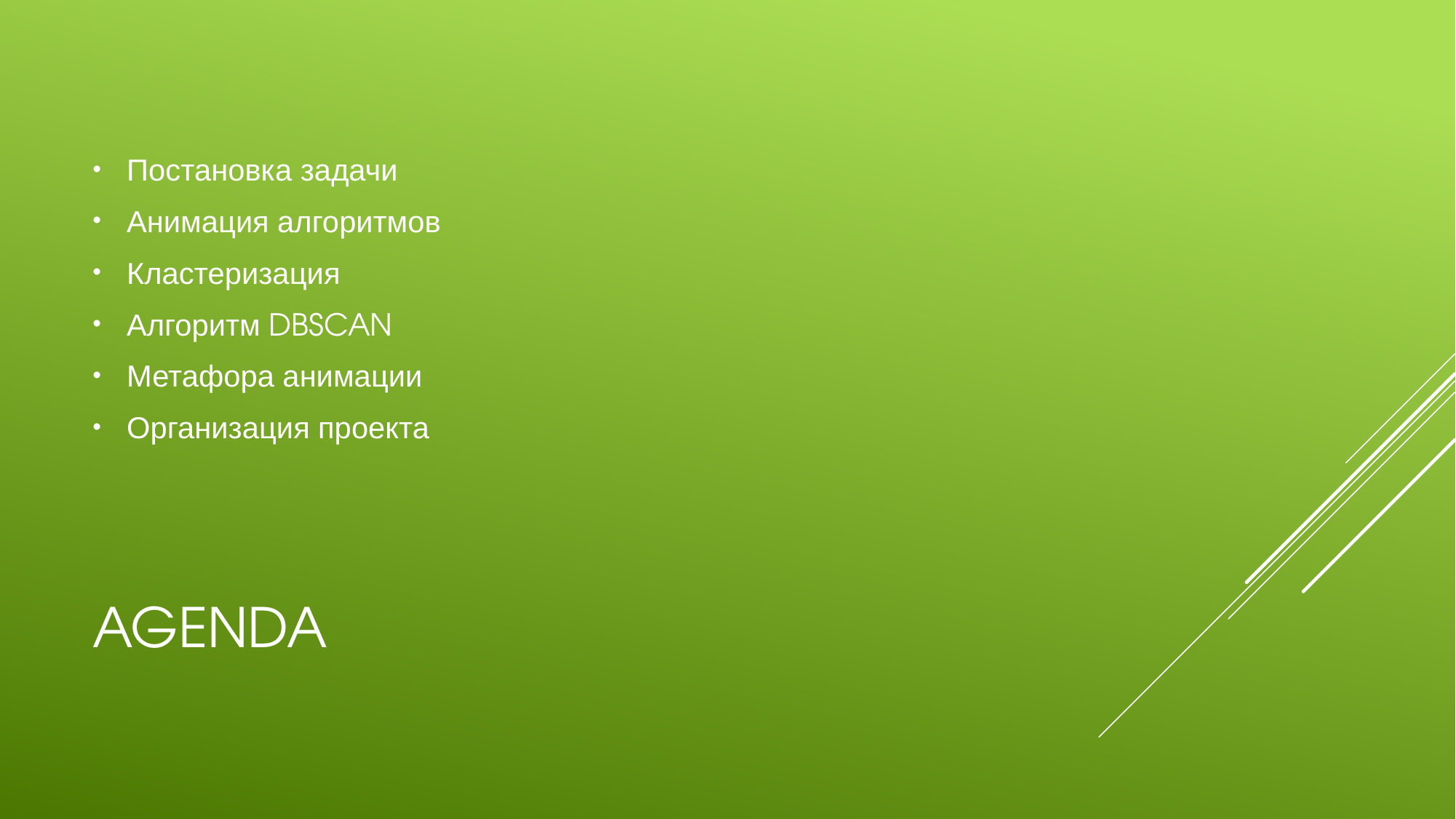

Постановка задачи
Анимация алгоритмов
Кластеризация
Алгоритм DBSCAN
Метафора анимации
Организация проекта
# agenda